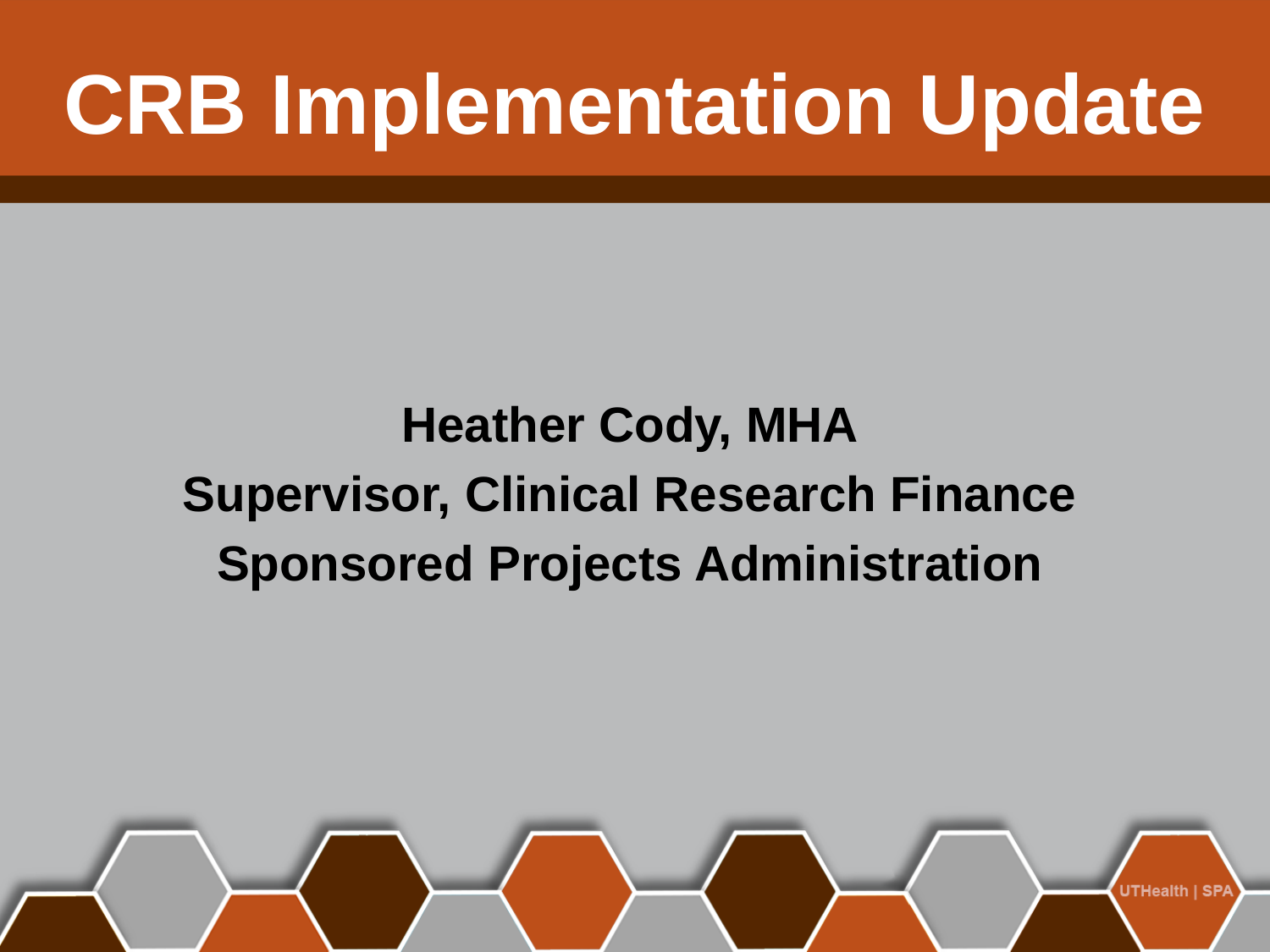

# CRB Implementation Update
Heather Cody, MHA
Supervisor, Clinical Research Finance
Sponsored Projects Administration